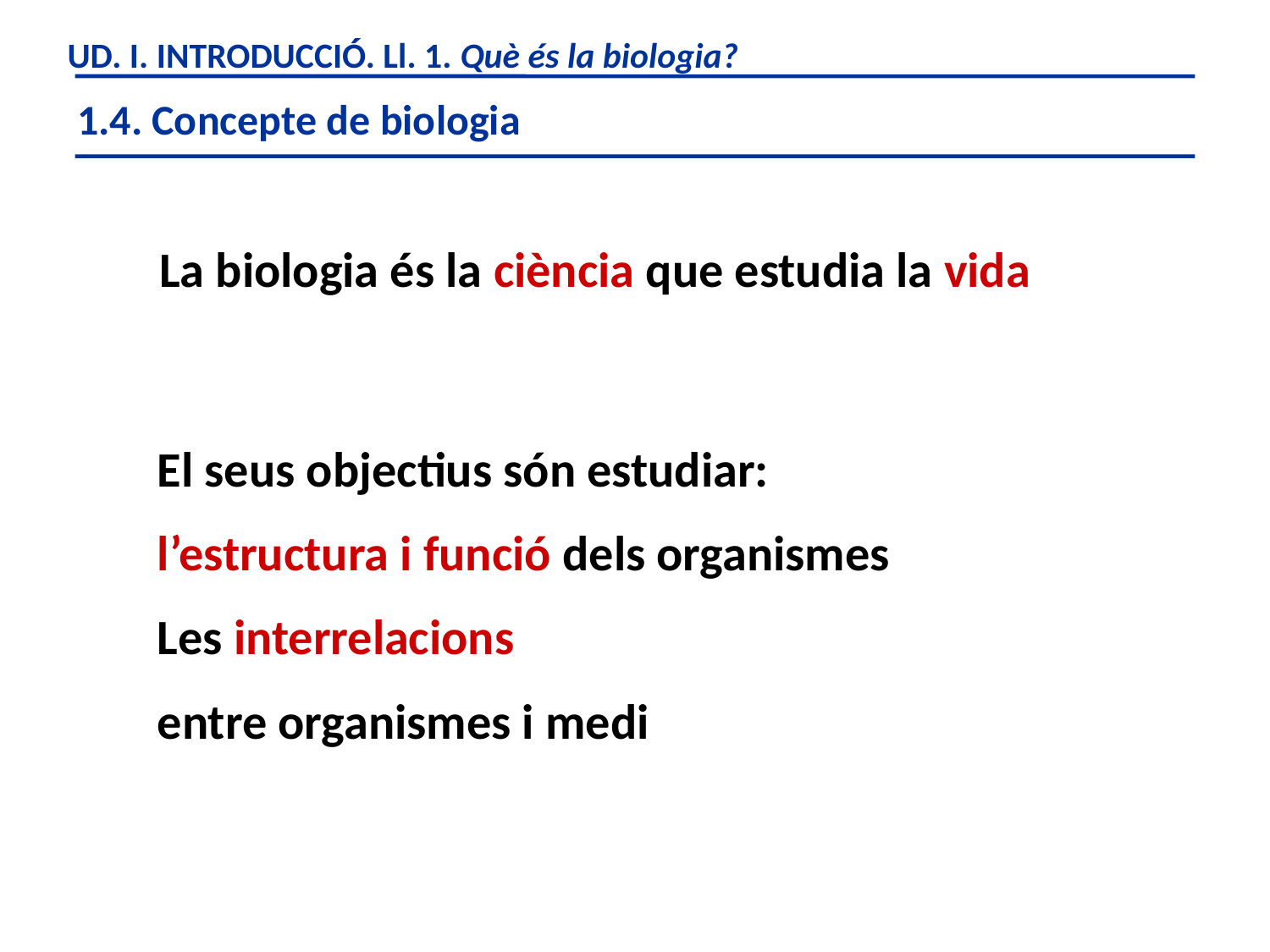

UD. I. INTRODUCCIÓ. Ll. 1. Què és la biologia?

1.4. Concepte de biologia

La biologia és la ciència que estudia la vida

El seus objectius són estudiar:
l’estructura i funció dels organismes
Les interrelacions
entre organismes i medi